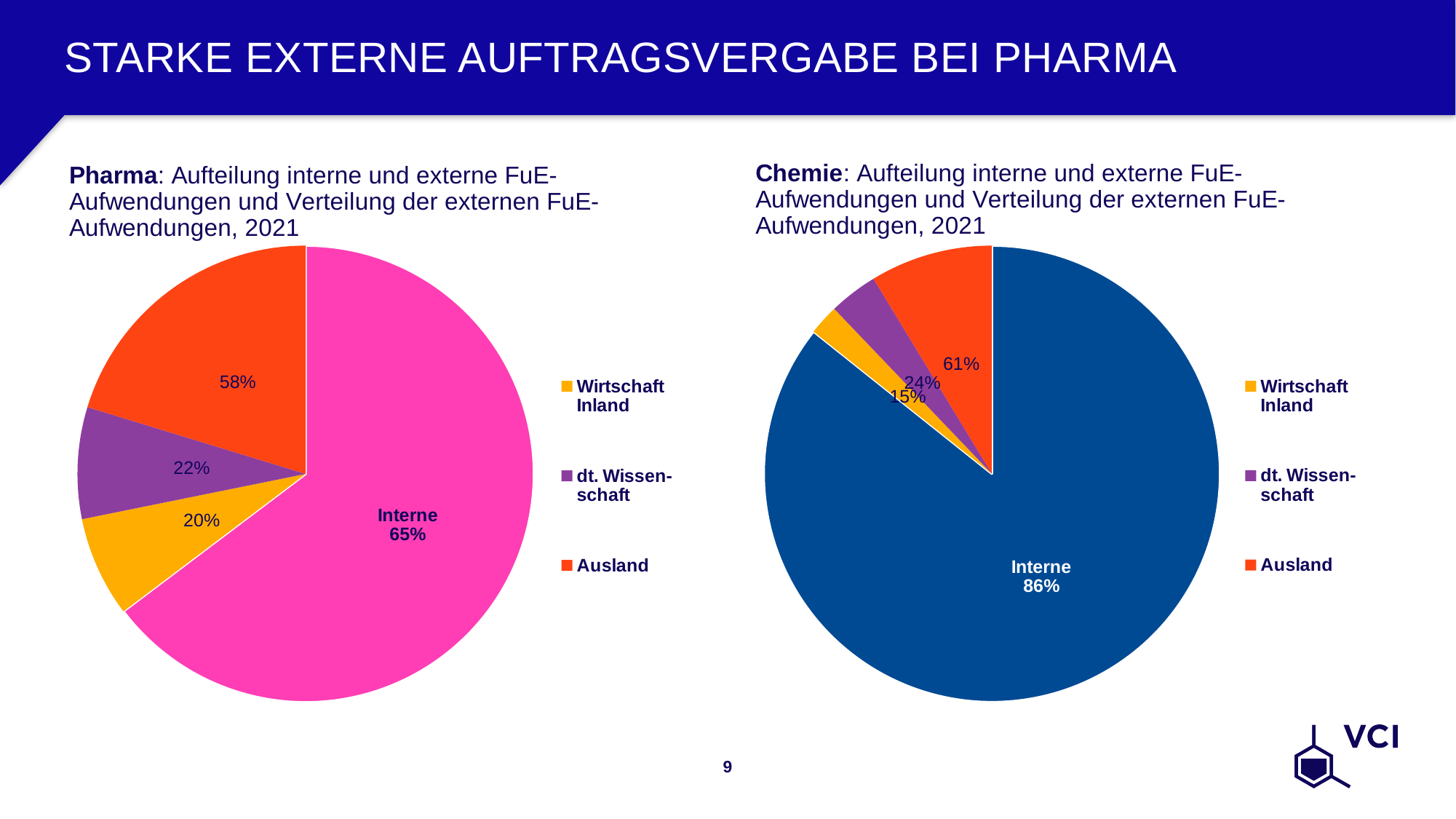

# starke externe Auftragsvergabe bei Pharma

[unsupported chart]

[unsupported chart]

9